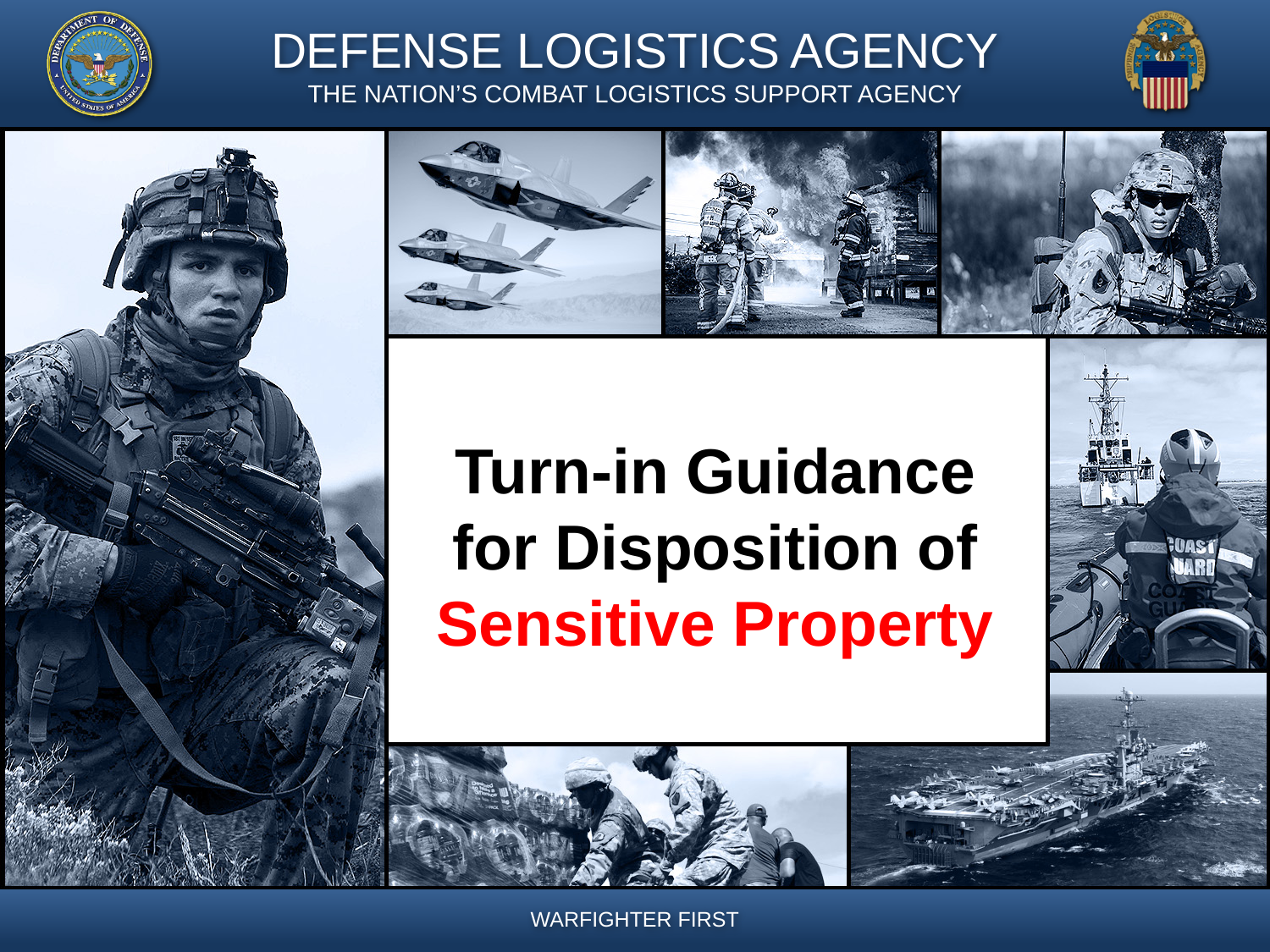

Turn-in Guidance for Disposition of
Sensitive Property